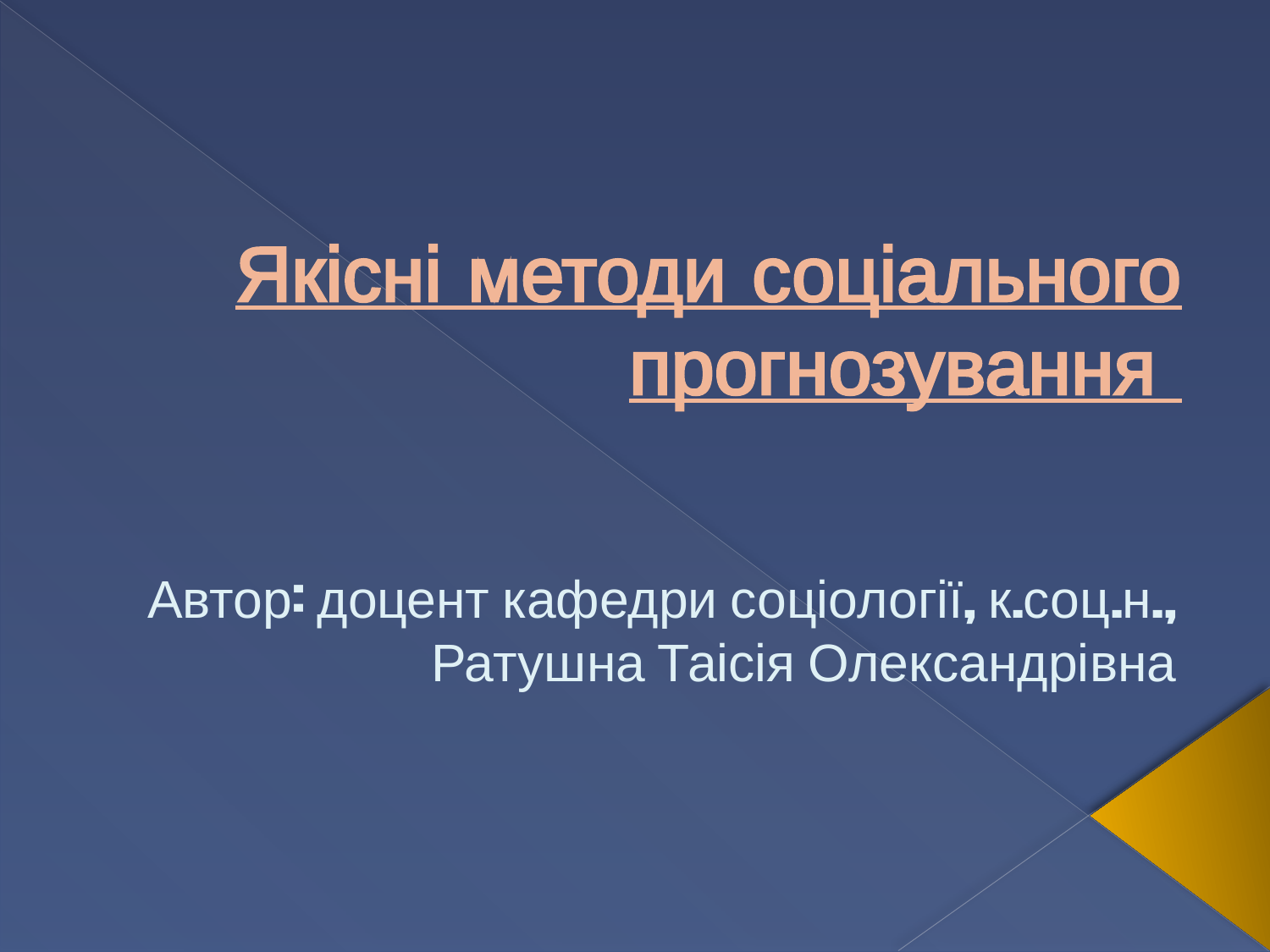

# Якісні методи соціального прогнозування

Автор: доцент кафедри соціології, к.соц.н., Ратушна Таісія Олександрівна